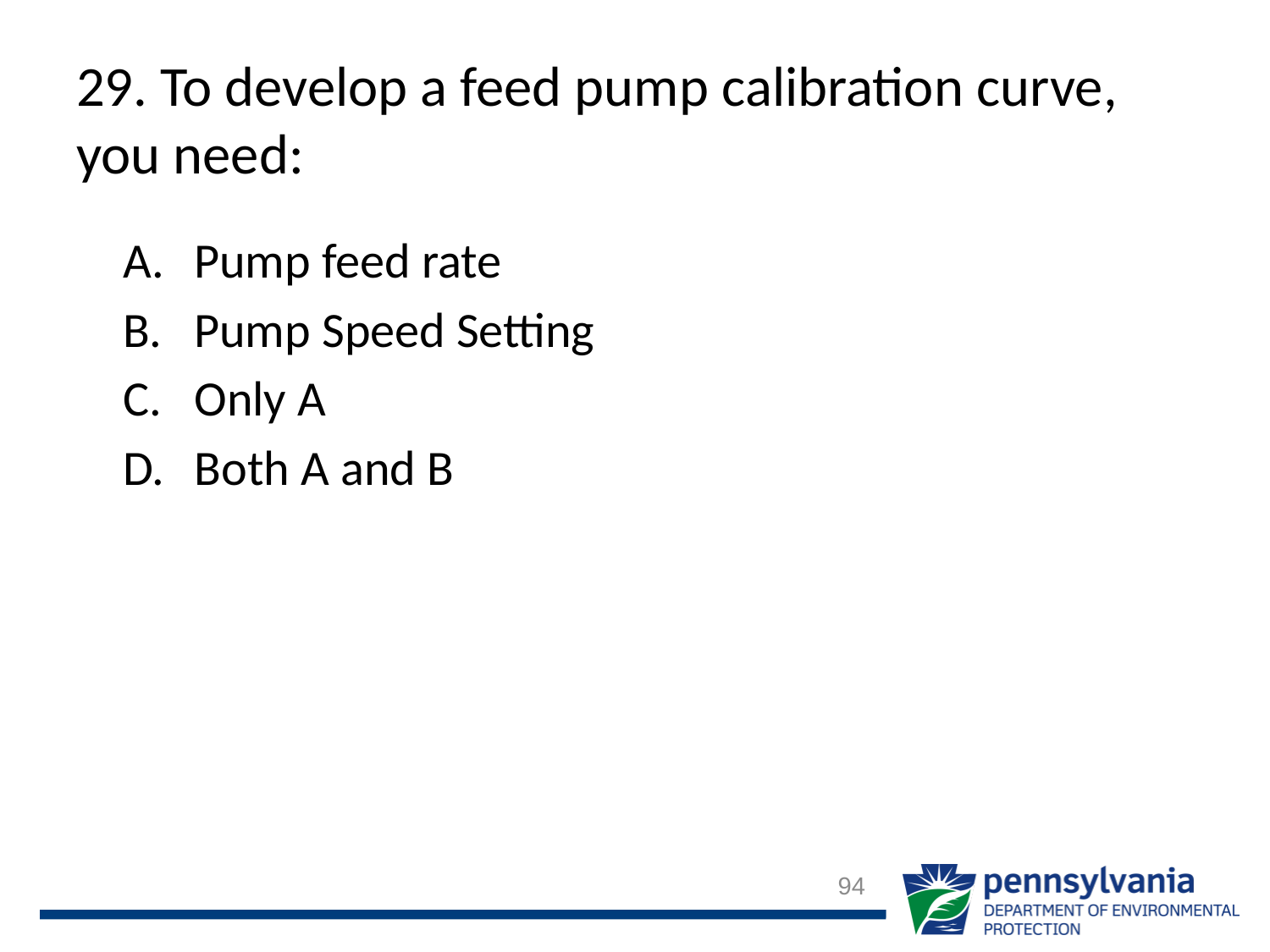

# 29. To develop a feed pump calibration curve, you need:
Pump feed rate
Pump Speed Setting
Only A
Both A and B

94